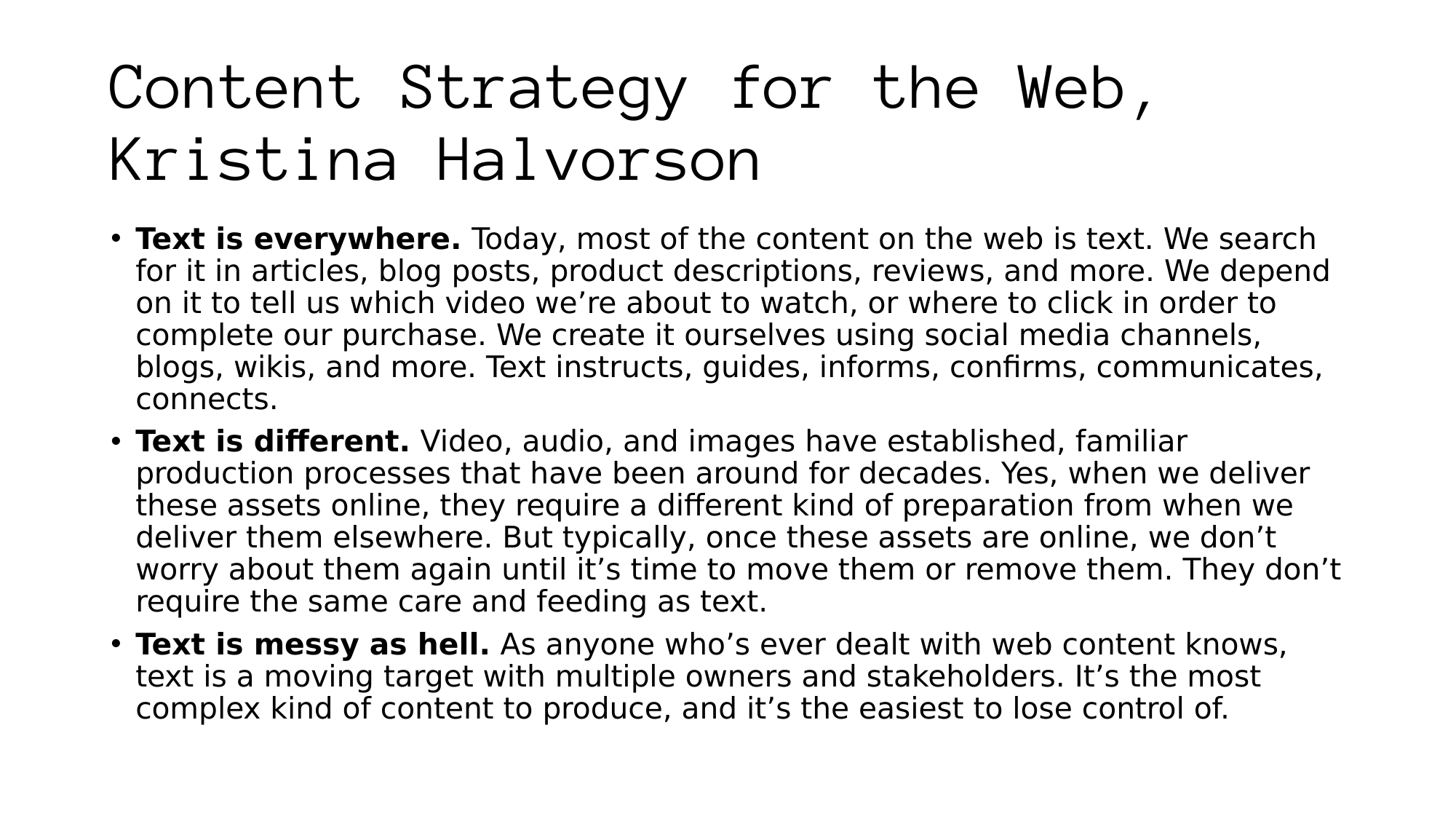

# Content Strategy for the Web, Kristina Halvorson
Text is everywhere. Today, most of the content on the web is text. We search for it in articles, blog posts, product descriptions, reviews, and more. We depend on it to tell us which video we’re about to watch, or where to click in order to complete our purchase. We create it ourselves using social media channels, blogs, wikis, and more. Text instructs, guides, informs, confirms, communicates, connects.
Text is different. Video, audio, and images have established, familiar production processes that have been around for decades. Yes, when we deliver these assets online, they require a different kind of preparation from when we deliver them elsewhere. But typically, once these assets are online, we don’t worry about them again until it’s time to move them or remove them. They don’t require the same care and feeding as text.
Text is messy as hell. As anyone who’s ever dealt with web content knows, text is a moving target with multiple owners and stakeholders. It’s the most complex kind of content to produce, and it’s the easiest to lose control of.